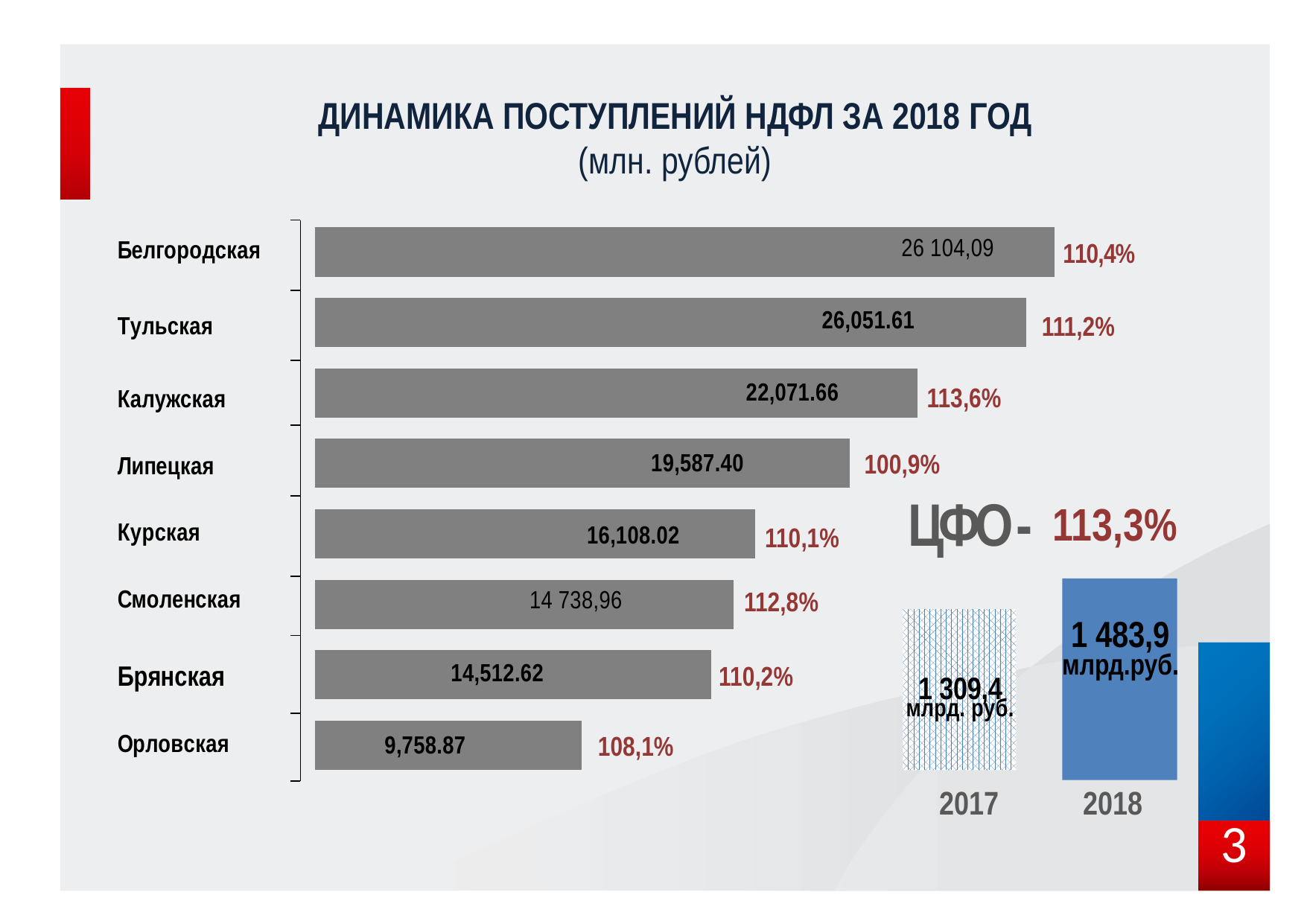

# ДИНАМИКА ПОСТУПЛЕНИЙ НДФЛ ЗА 2018 ГОД (млн. рублей)

### Chart

| Category | Орловская | Брянская | Смоленская | Курская | Липецкая | Калужская | Тульская | Белгородская |
|---|---|---|---|---|---|---|---|---|
| Категория 1 | 9758.87 | 14512.62 | 15338.96 | 16108.02 | 19587.4 | 22071.66 | 26051.61 | 27104.09 |
111,2%
113,6%
100,9%
ЦФО -
113,3%
110,1%
112,8%
1 483,9

млрд.руб.
110,2%
108,1%
2017
2018

3